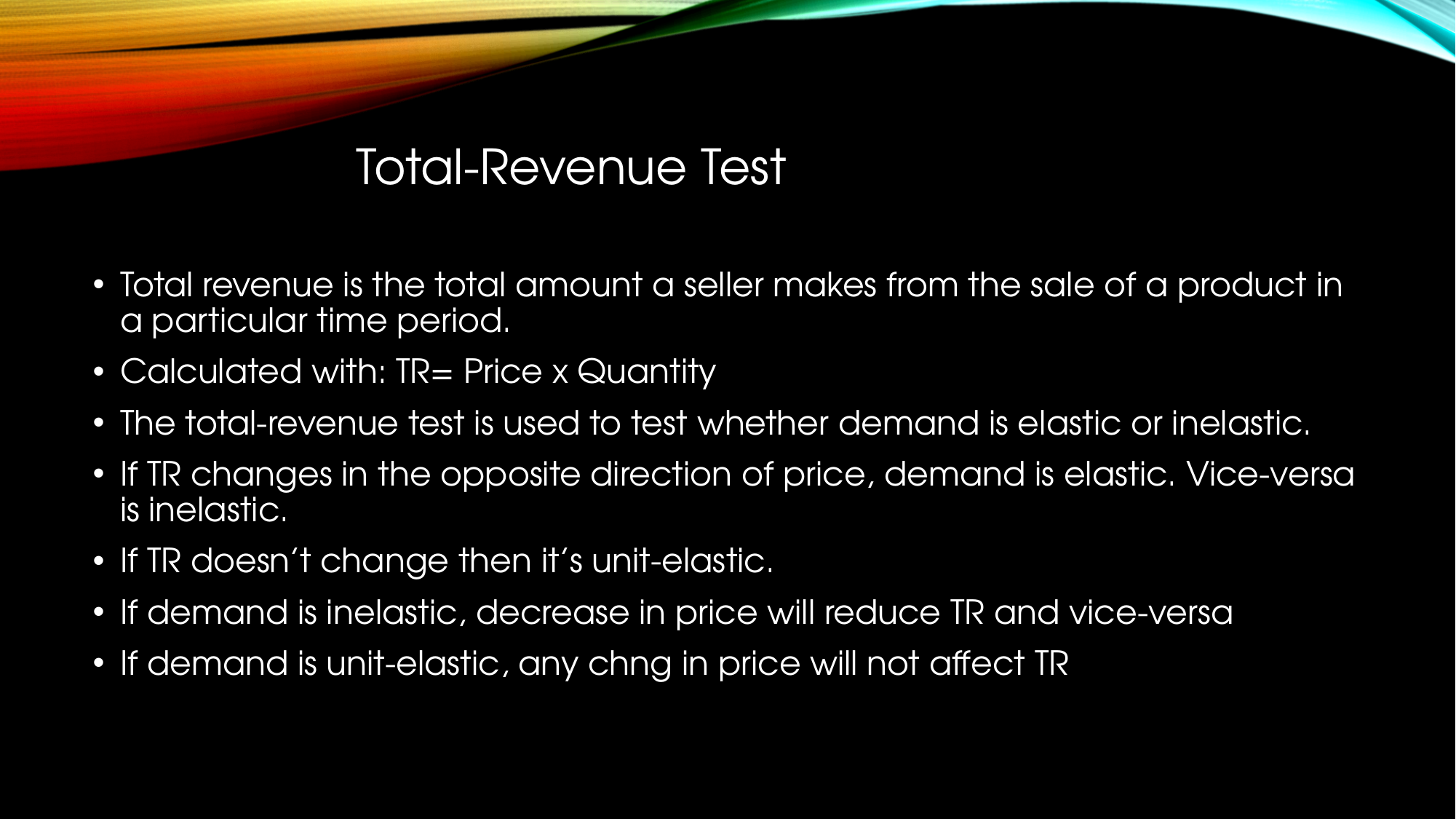

# Total-Revenue Test
Total revenue is the total amount a seller makes from the sale of a product in a particular time period.
Calculated with: TR= Price x Quantity
The total-revenue test is used to test whether demand is elastic or inelastic.
If TR changes in the opposite direction of price, demand is elastic. Vice-versa is inelastic.
If TR doesn’t change then it’s unit-elastic.
If demand is inelastic, decrease in price will reduce TR and vice-versa
If demand is unit-elastic, any chng in price will not affect TR